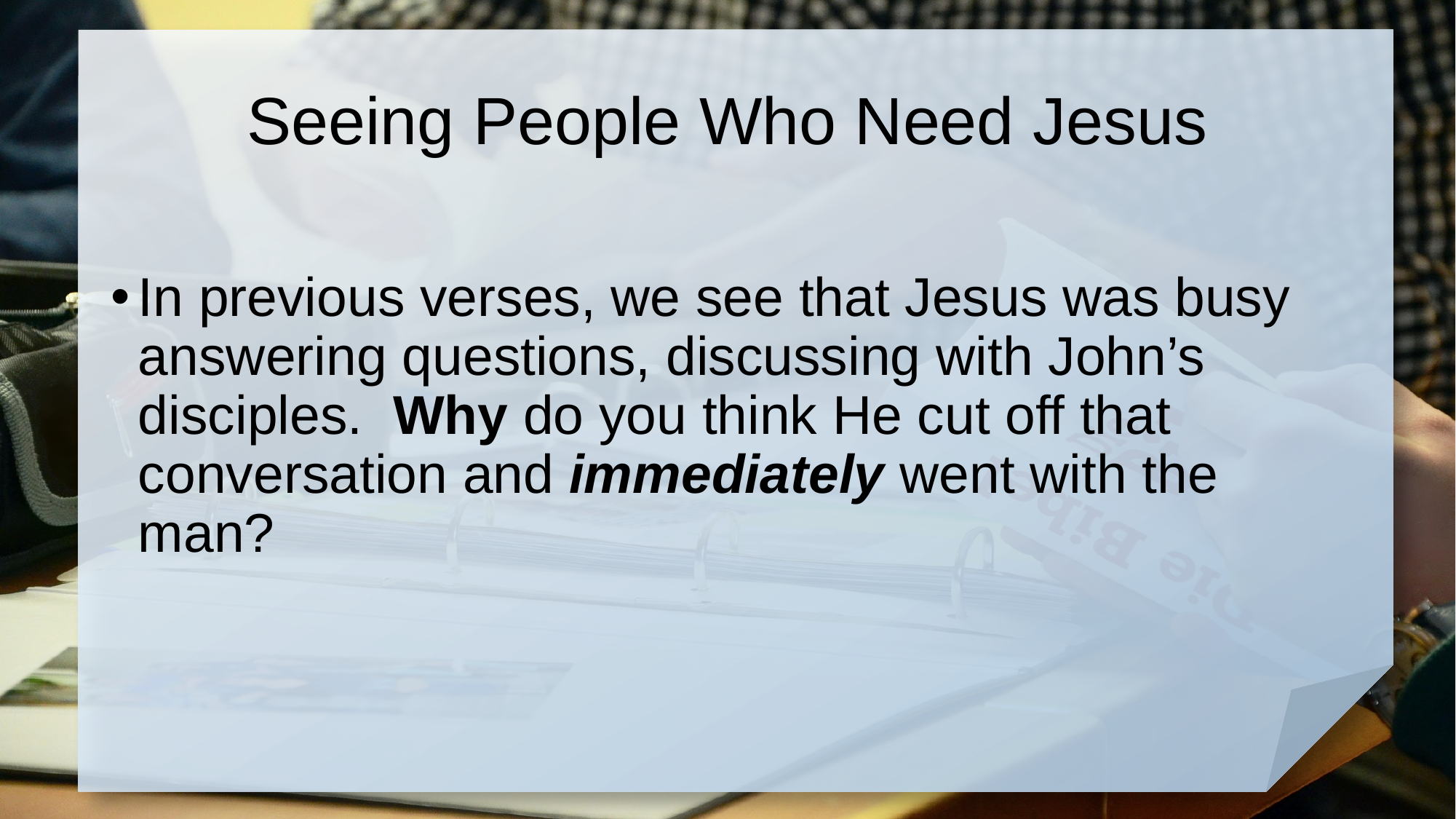

# Seeing People Who Need Jesus
In previous verses, we see that Jesus was busy answering questions, discussing with John’s disciples.  Why do you think He cut off that conversation and immediately went with the man?